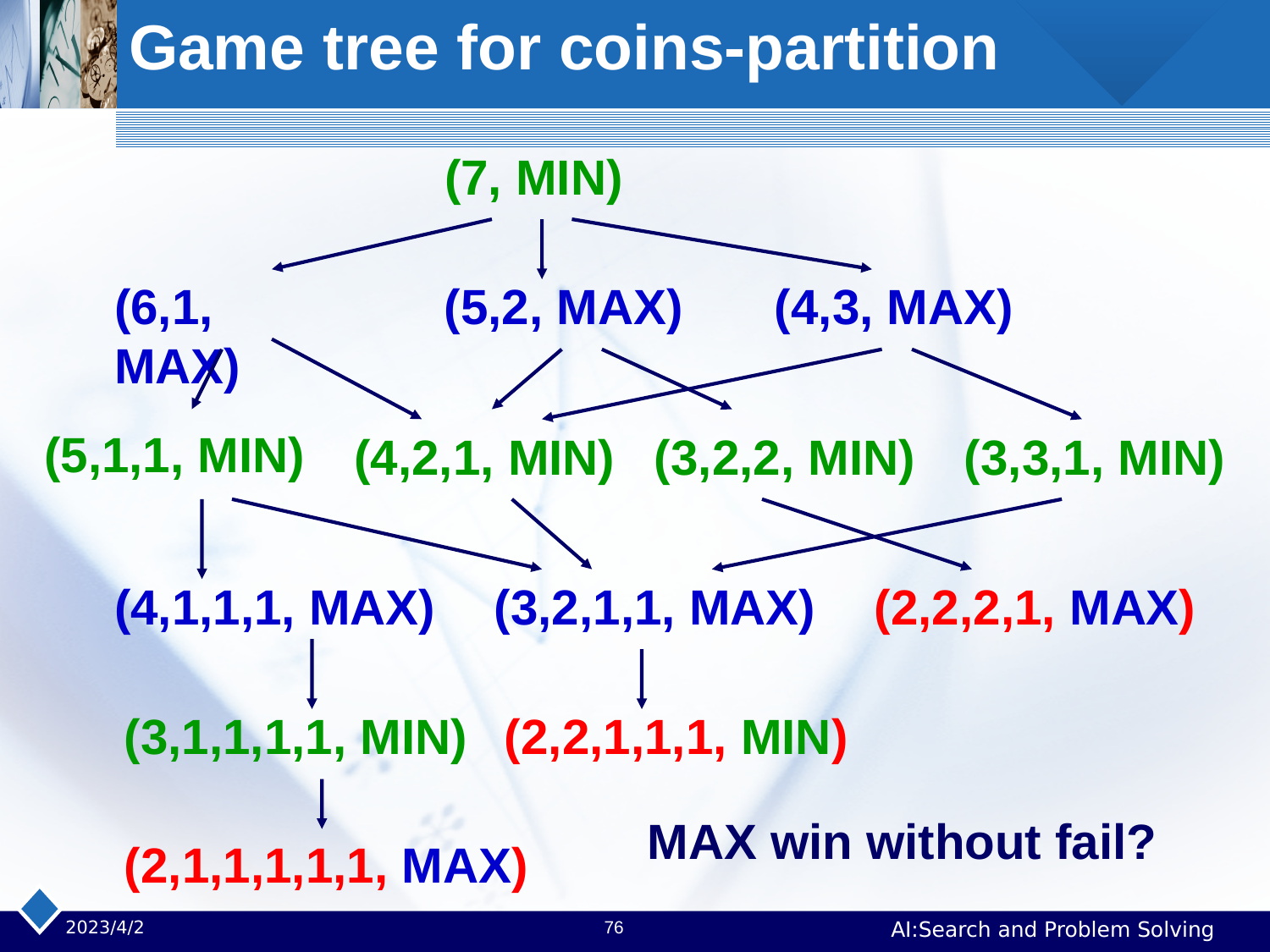

Game tree for coins-partition
(7, MIN)

(6,1, MAX)
(5,2, MAX)
(4,3, MAX)

(5,1,1, MIN)
(4,2,1, MIN)
(3,2,2, MIN)
(3,3,1, MIN)

(4,1,1,1, MAX)
(3,2,1,1, MAX)
(2,2,2,1, MAX)

(3,1,1,1,1, MIN)
(2,2,1,1,1, MIN)

(2,1,1,1,1,1, MAX)
MAX win without fail?
2023/4/2
76
AI:Search and Problem Solving